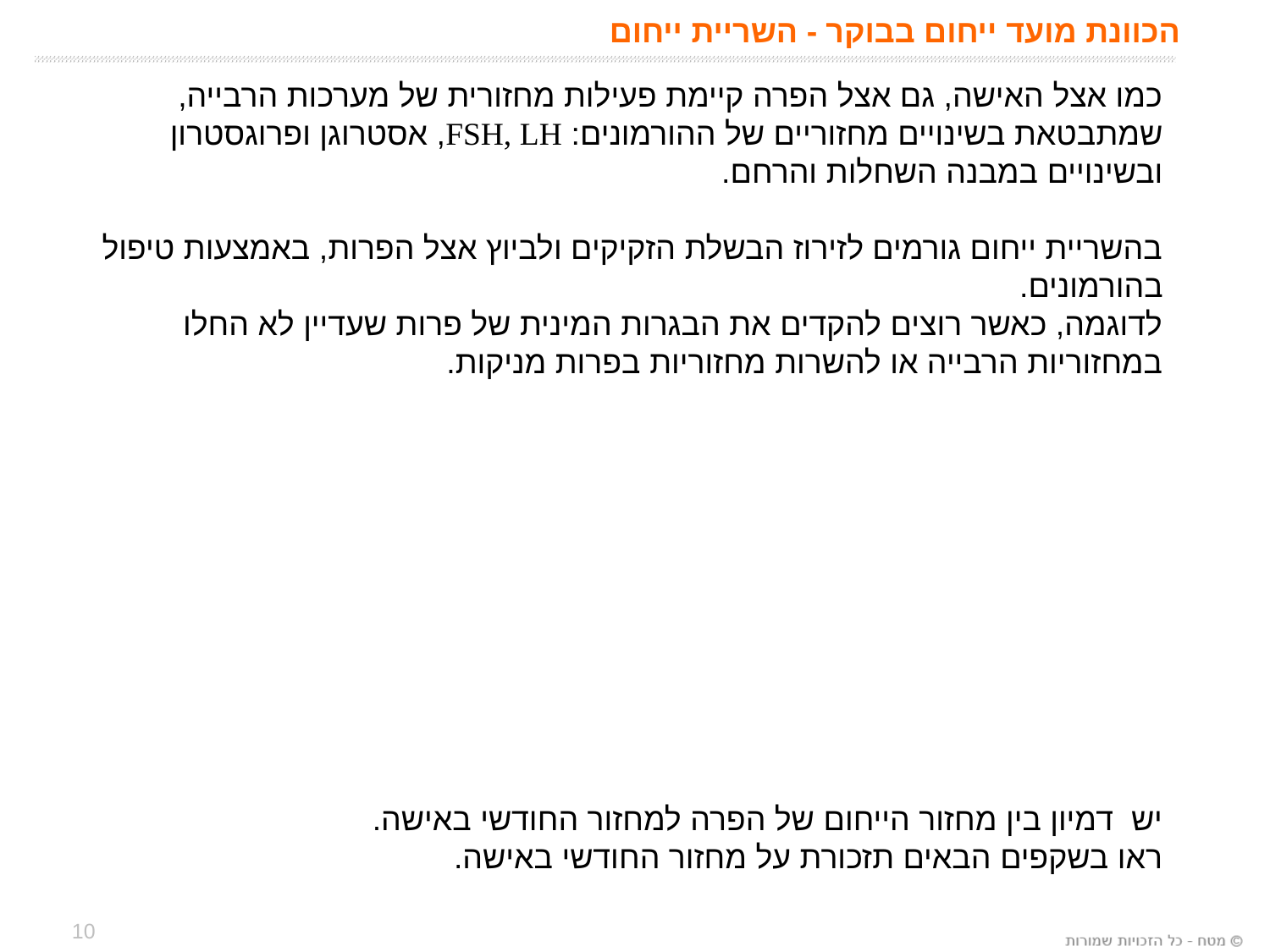

הכוונת מועד ייחום בבוקר - השריית ייחום

כמו אצל האישה, גם אצל הפרה קיימת פעילות מחזורית של מערכות הרבייה, שמתבטאת בשינויים מחזוריים של ההורמונים: FSH, LH, אסטרוגן ופרוגסטרון ובשינויים במבנה השחלות והרחם.

בהשריית ייחום גורמים לזירוז הבשלת הזקיקים ולביוץ אצל הפרות, באמצעות טיפול בהורמונים.
לדוגמה, כאשר רוצים להקדים את הבגרות המינית של פרות שעדיין לא החלו במחזוריות הרבייה או להשרות מחזוריות בפרות מניקות.

יש  דמיון בין מחזור הייחום של הפרה למחזור החודשי באישה.
ראו בשקפים הבאים תזכורת על מחזור החודשי באישה.
10